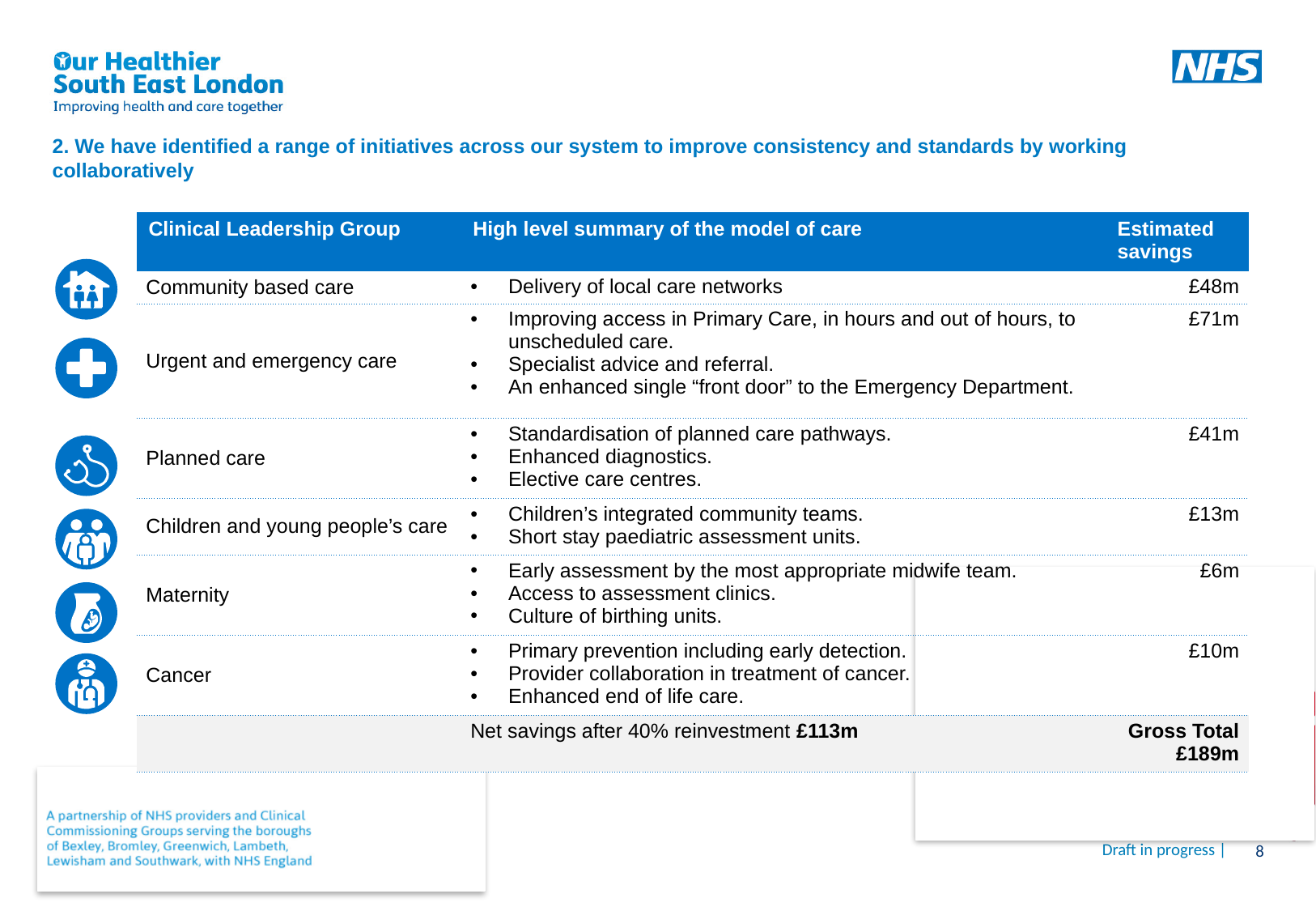

2. We have identified a range of initiatives across our system to improve consistency and standards by working collaboratively
| Clinical Leadership Group | High level summary of the model of care | Estimated savings |
| --- | --- | --- |
| Community based care | Delivery of local care networks | £48m |
| Urgent and emergency care | Improving access in Primary Care, in hours and out of hours, to unscheduled care. Specialist advice and referral. An enhanced single “front door” to the Emergency Department. | £71m |
| Planned care | Standardisation of planned care pathways. Enhanced diagnostics. Elective care centres. | £41m |
| Children and young people’s care | Children’s integrated community teams. Short stay paediatric assessment units. | £13m |
| Maternity | Early assessment by the most appropriate midwife team. Access to assessment clinics. Culture of birthing units. | £6m |
| Cancer | Primary prevention including early detection. Provider collaboration in treatment of cancer. Enhanced end of life care. | £10m |
|  | Net savings after 40% reinvestment £113m | Gross Total £189m |

Draft in progress |